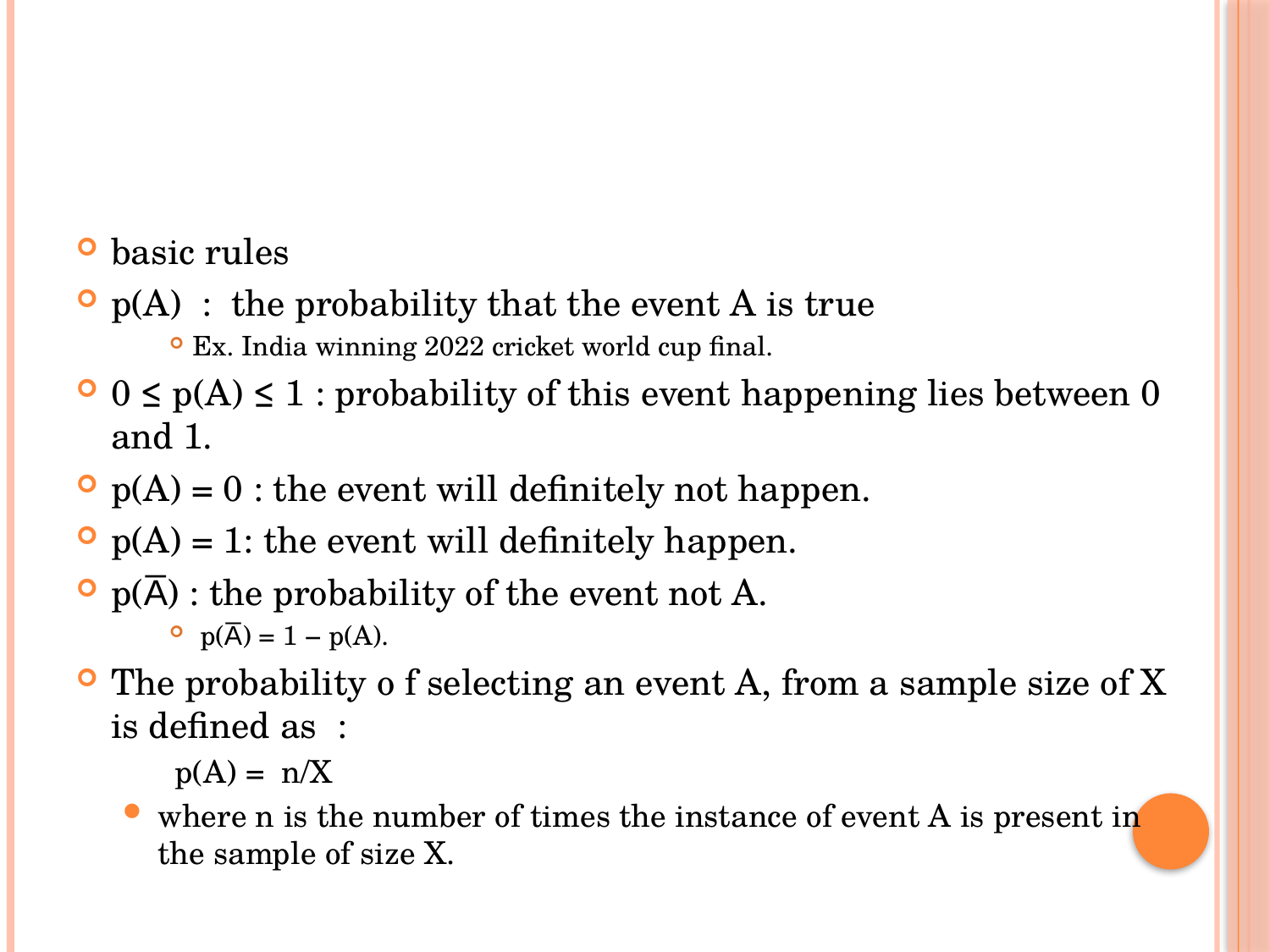

#
basic rules
p(A)  :  the probability that the event A is true
Ex. India winning 2022 cricket world cup final.
0 ≤ p(A) ≤ 1 : probability of this event happening lies between 0 and 1.
p(A) = 0 : the event will definitely not happen.
p(A) = 1: the event will definitely happen.
p(A̅) : the probability of the event not A.
 p(A̅) = 1 − p(A).
The probability o f selecting an event A, from a sample size of X is defined as  :
      p(A) =  n/X
where n is the number of times the instance of event A is present in the sample of size X.